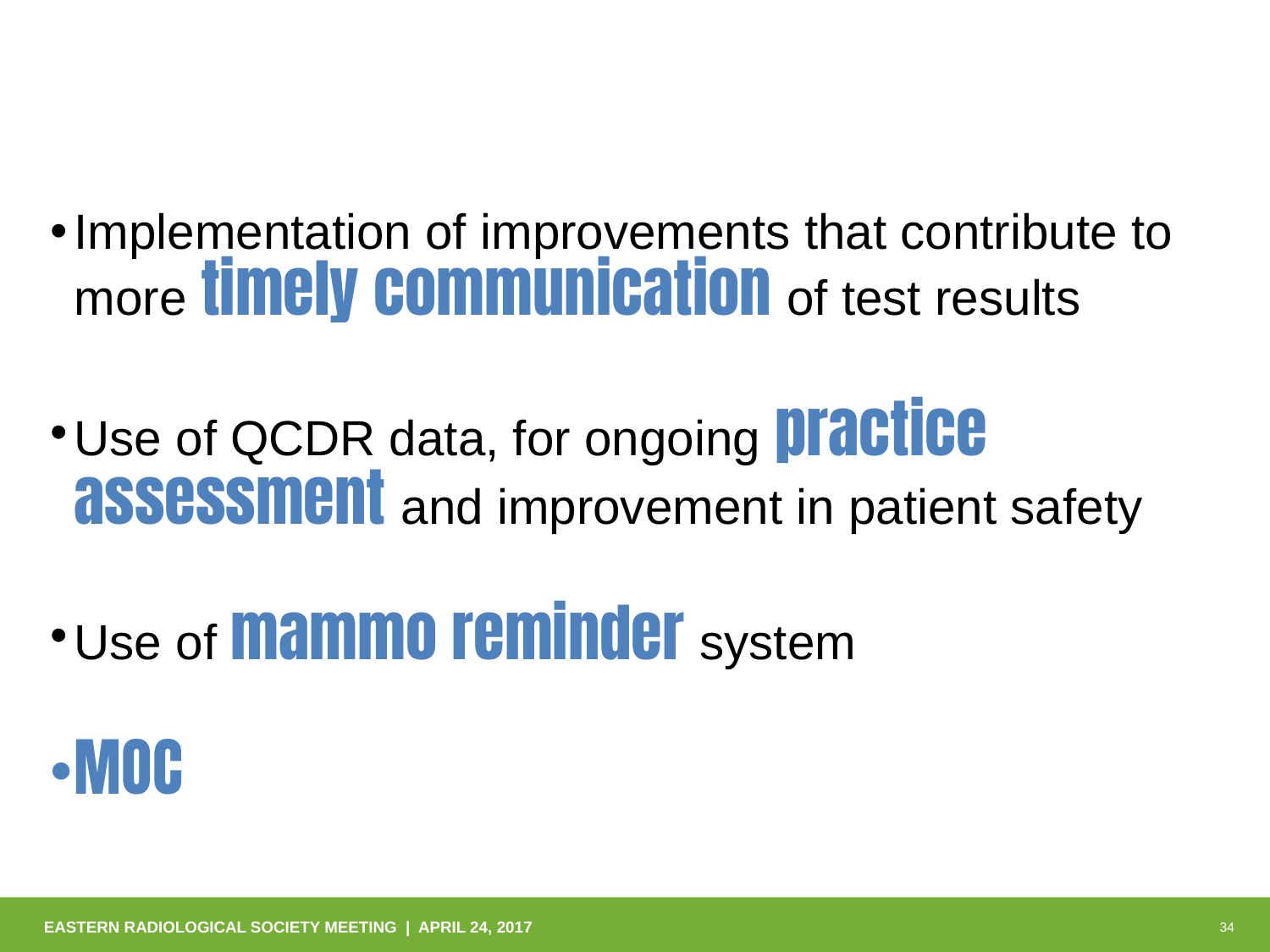

#
Implementation of improvements that contribute to more timely communication of test results
Use of QCDR data, for ongoing practice assessment and improvement in patient safety
Use of mammo reminder system
MOC

EASTERN RADIOLOGICAL SOCIETY MEETING  |  APRIL 24, 2017
34